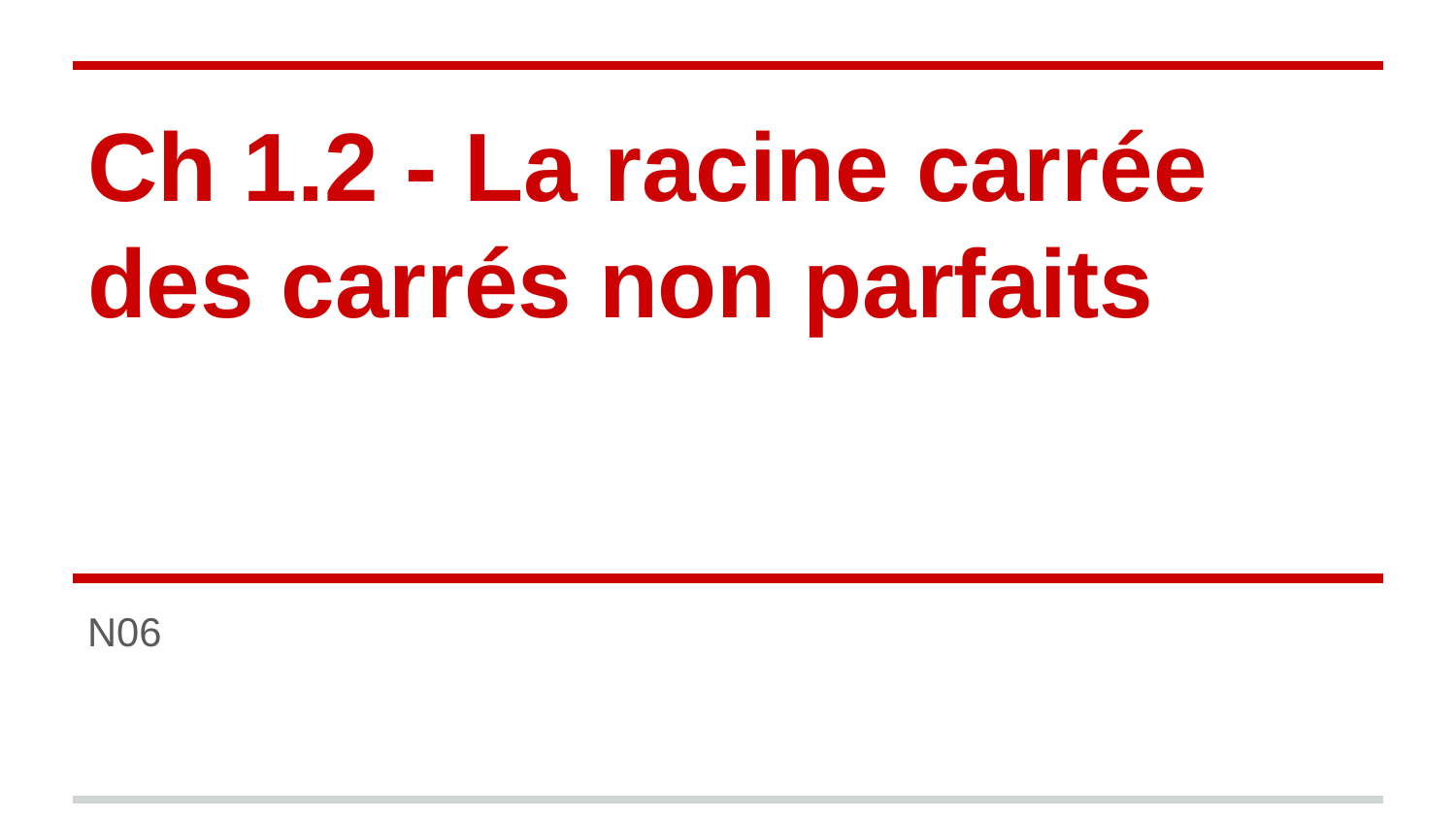

# Ch 1.2 - La racine carrée des carrés non parfaits
N06